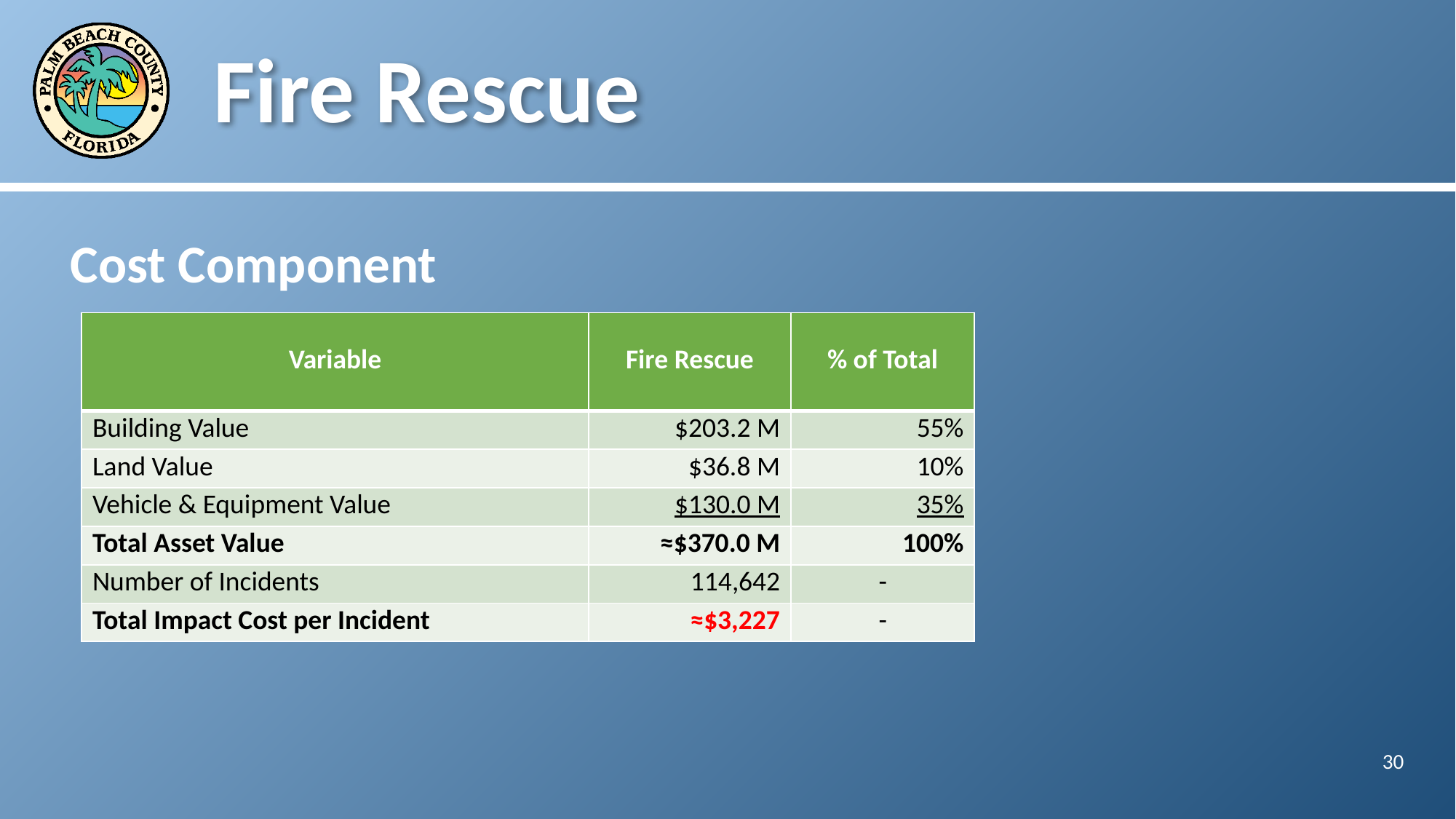

# Fire Rescue
Cost Component

| Variable | Fire Rescue | % of Total |
| --- | --- | --- |
| Building Value | $203.2 M | 55% |
| Land Value | $36.8 M | 10% |
| Vehicle & Equipment Value | $130.0 M | 35% |
| Total Asset Value | ≈$370.0 M | 100% |
| Number of Incidents | 114,642 | - |
| Total Impact Cost per Incident | ≈$3,227 | - |
30